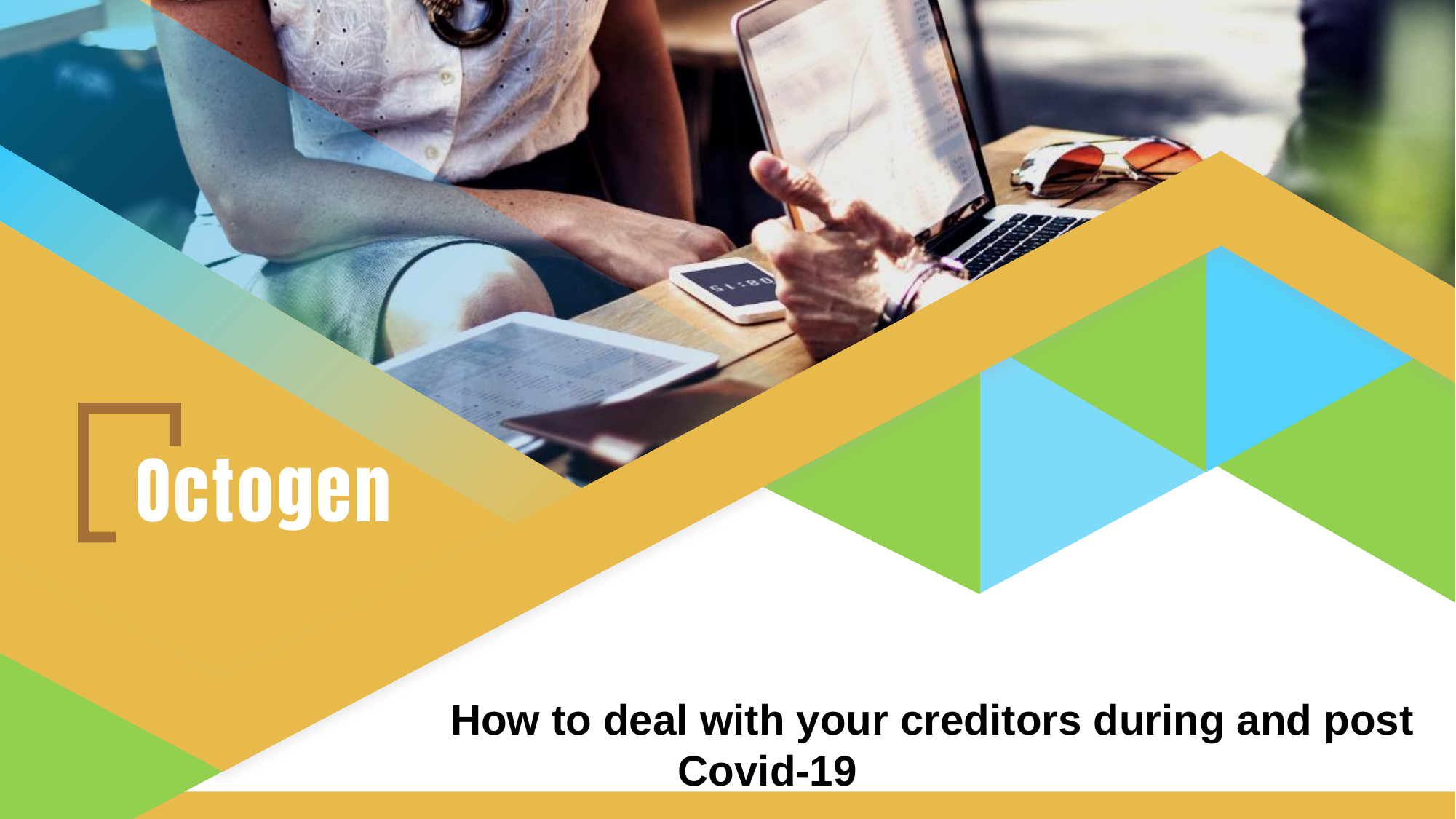

1

Octogen
How to deal with your creditors during and post Covid-19